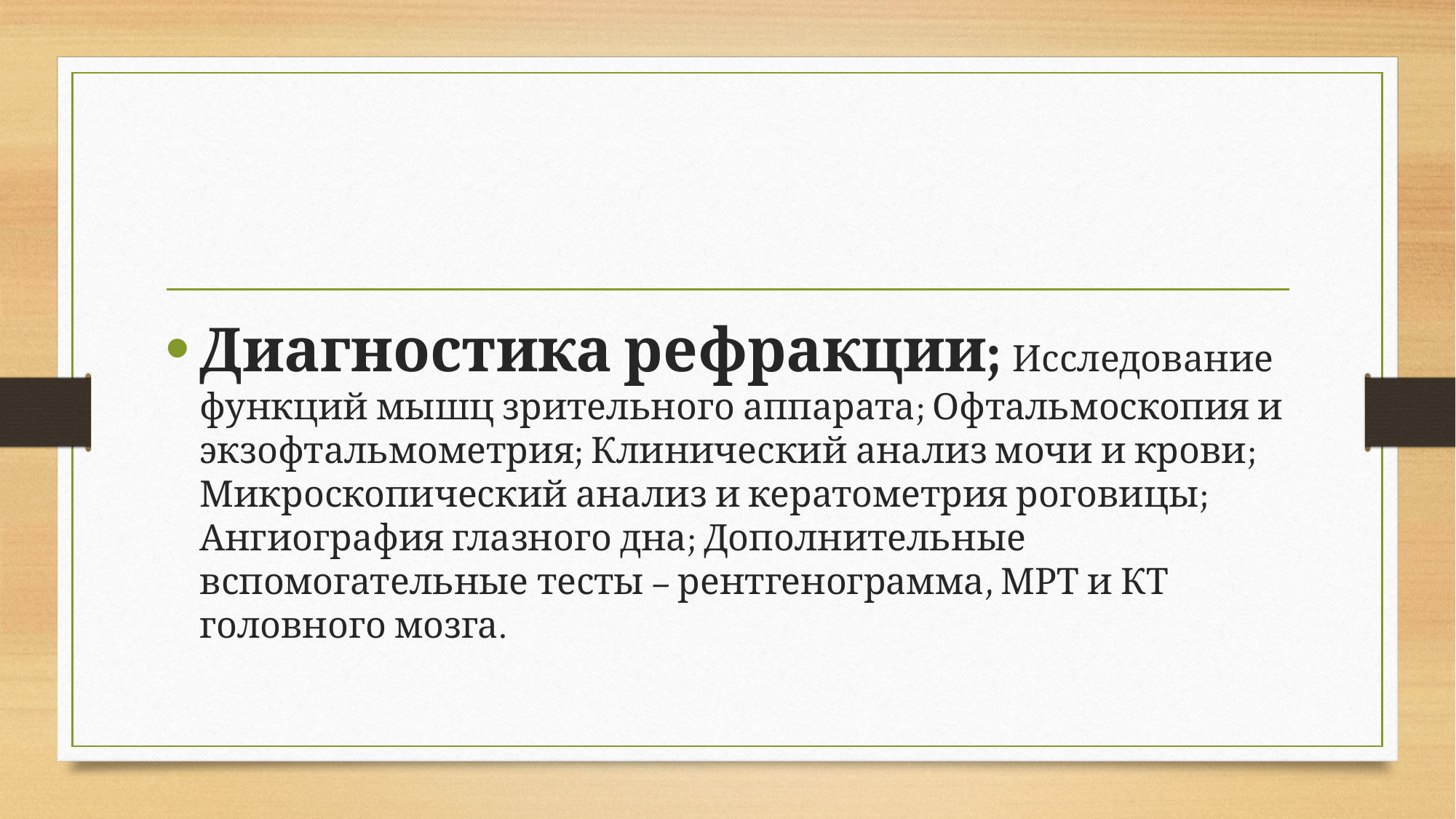

Диагностика рефракции; Исследование функций мышц зрительного аппарата; Офтальмоскопия и экзофтальмометрия; Клинический анализ мочи и крови; Микроскопический анализ и кератометрия роговицы; Ангиография глазного дна; Дополнительные вспомогательные тесты – рентгенограмма, МРТ и КТ головного мозга.